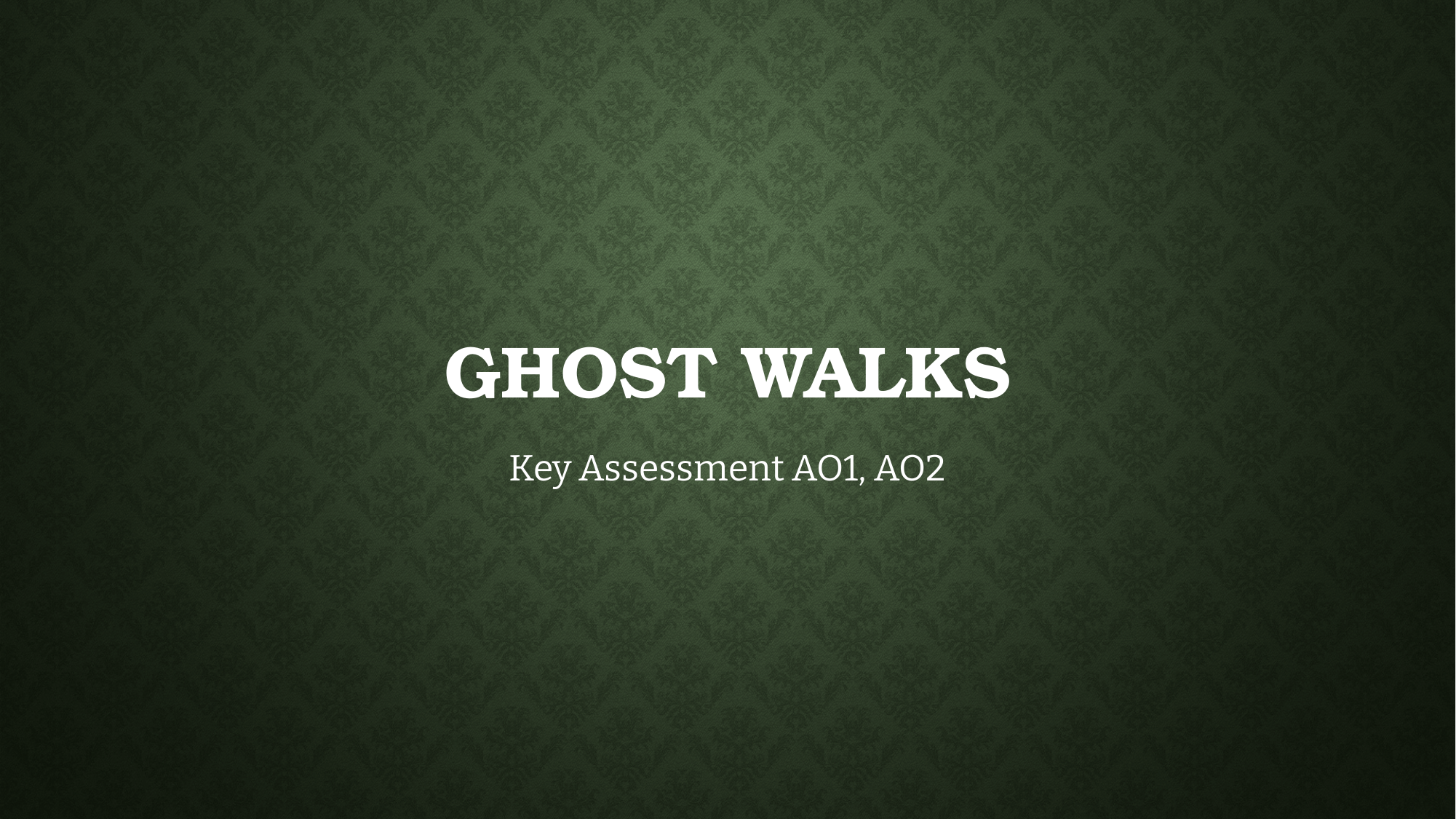

# Ghost walks
Key Assessment AO1, AO2